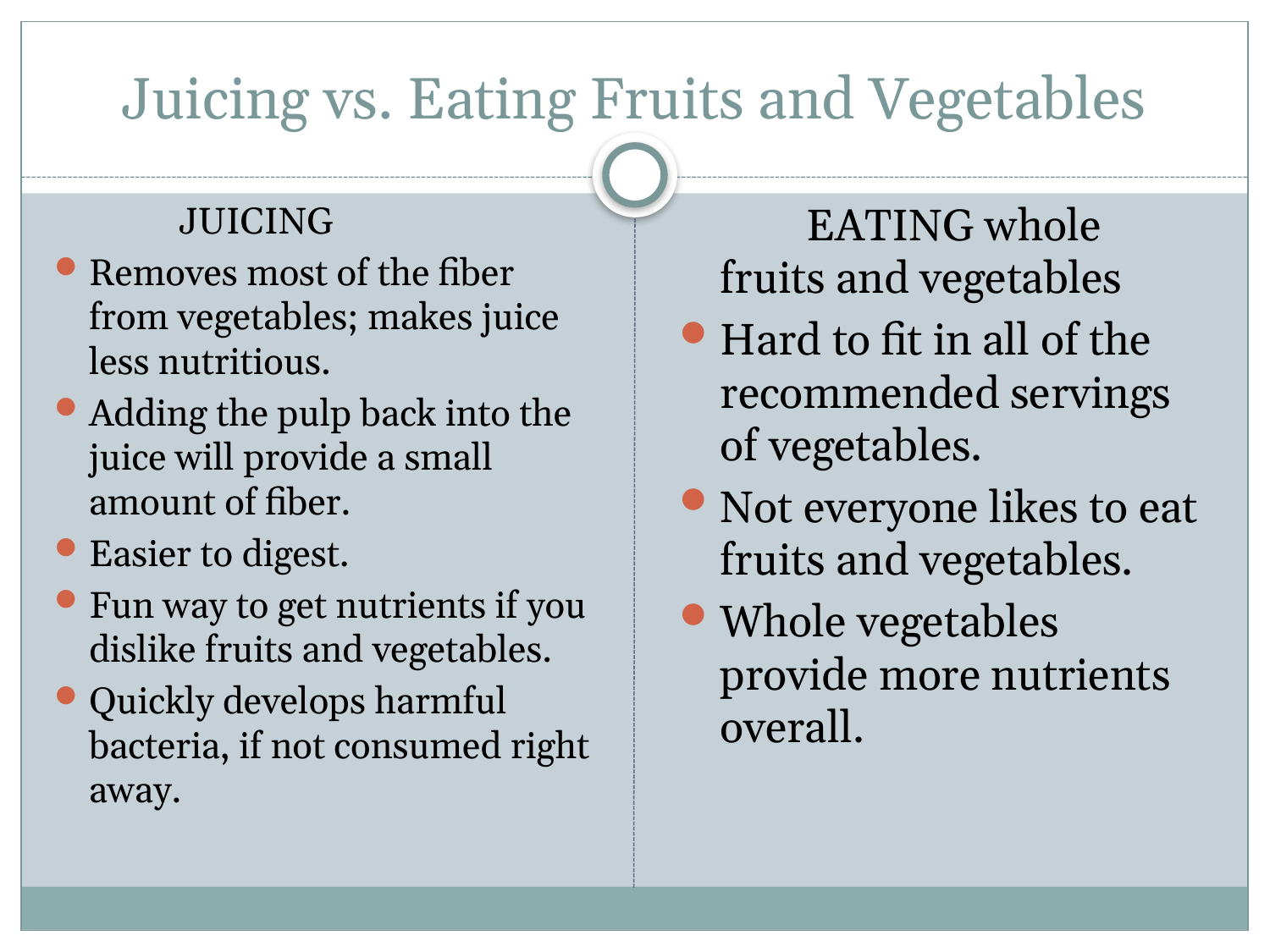

# Juicing vs. Eating Fruits and Vegetables
              JUICING
Removes most of the fiber from vegetables; makes juice less nutritious.
Adding the pulp back into the juice will provide a small amount of fiber.
Easier to digest.
Fun way to get nutrients if you dislike fruits and vegetables.
Quickly develops harmful bacteria, if not consumed right away.
            EATING whole fruits and vegetables
Hard to fit in all of the recommended servings of vegetables.
Not everyone likes to eat fruits and vegetables.
Whole vegetables provide more nutrients overall.